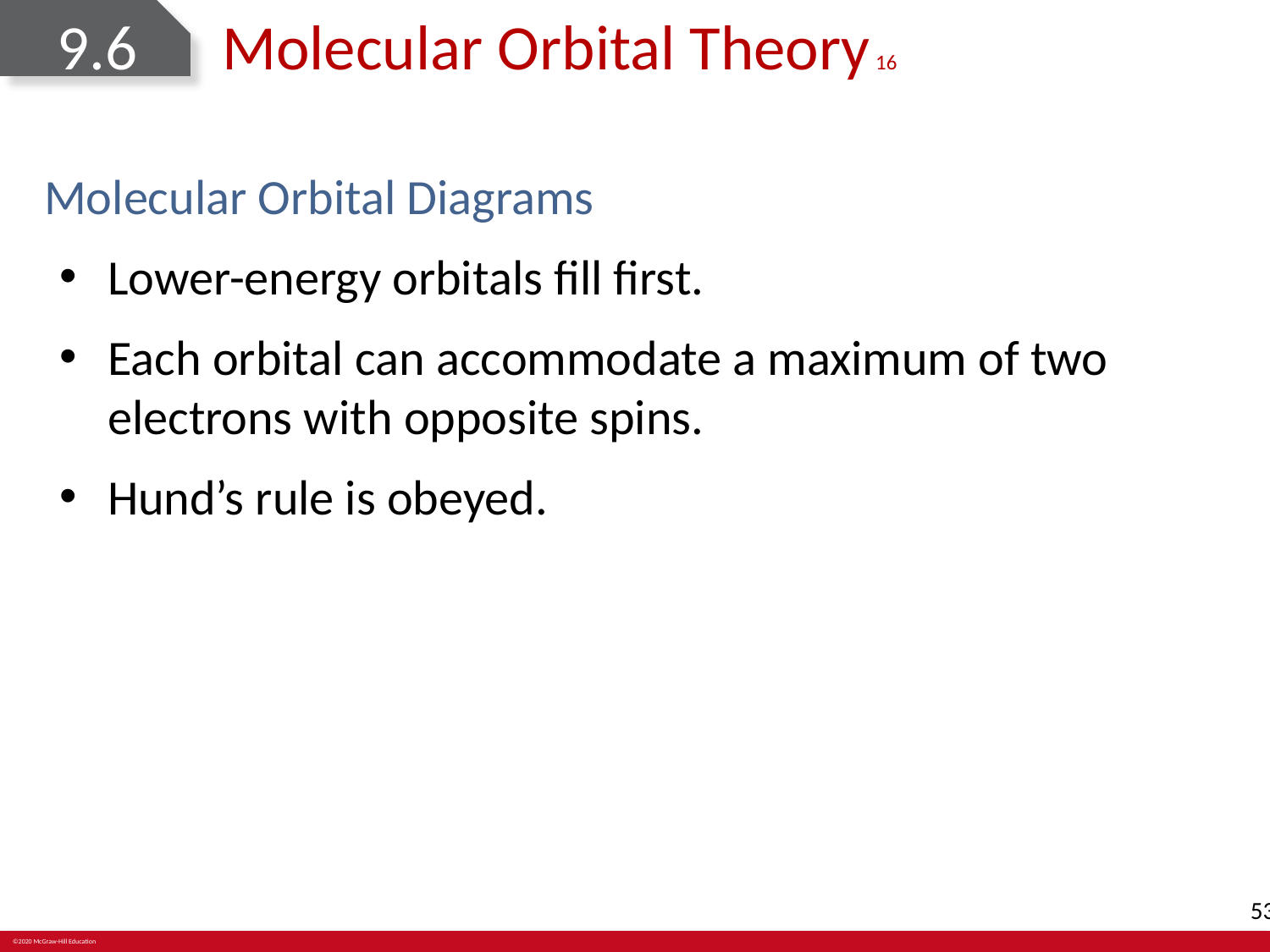

# 9.6	Molecular Orbital Theory 16
Molecular Orbital Diagrams
Lower-energy orbitals fill first.
Each orbital can accommodate a maximum of two electrons with opposite spins.
Hund’s rule is obeyed.